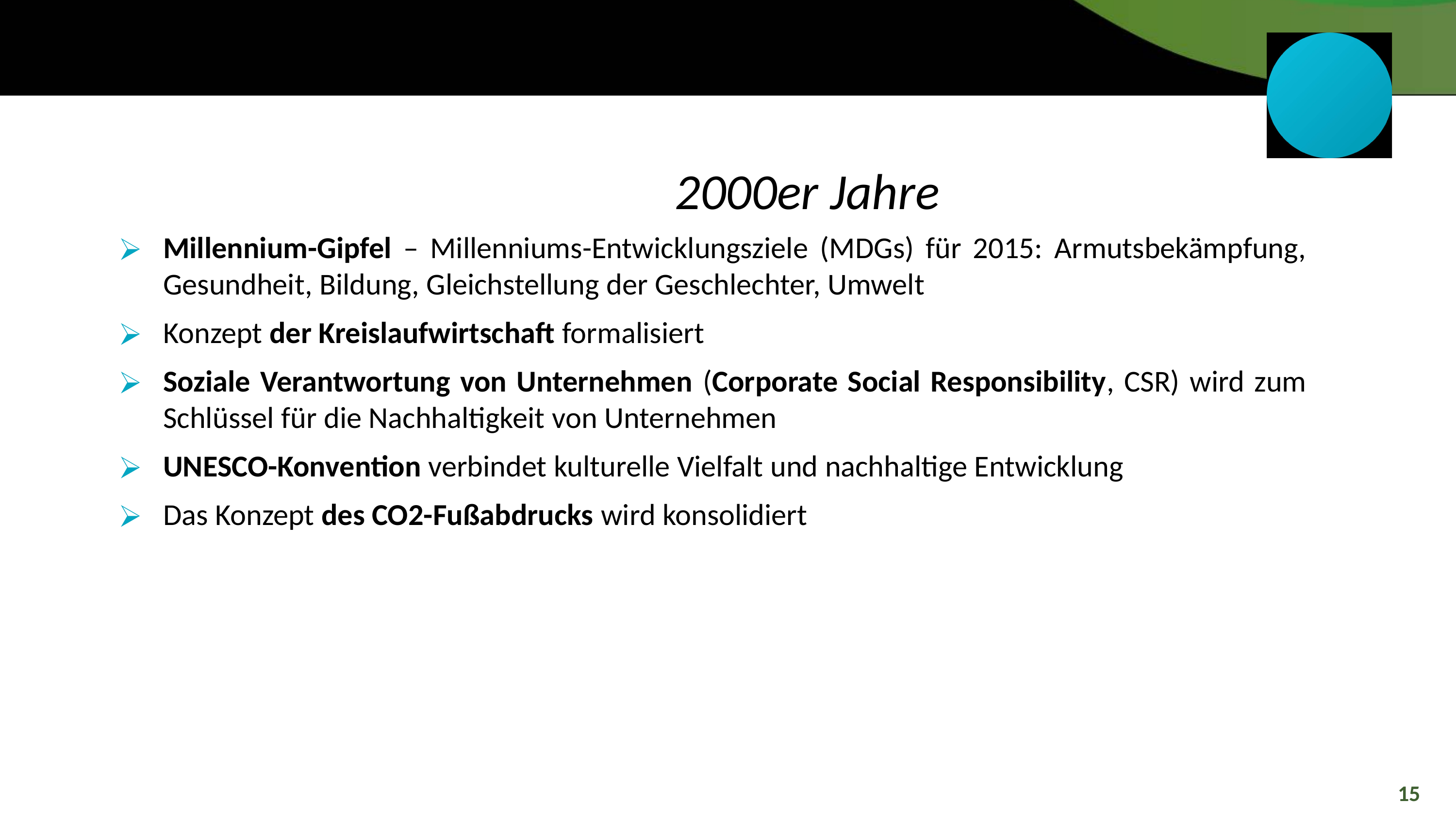

2000er Jahre
Millennium-Gipfel – Millenniums-Entwicklungsziele (MDGs) für 2015: Armutsbekämpfung, Gesundheit, Bildung, Gleichstellung der Geschlechter, Umwelt
Konzept der Kreislaufwirtschaft formalisiert
Soziale Verantwortung von Unternehmen (Corporate Social Responsibility, CSR) wird zum Schlüssel für die Nachhaltigkeit von Unternehmen
UNESCO-Konvention verbindet kulturelle Vielfalt und nachhaltige Entwicklung
Das Konzept des CO2-Fußabdrucks wird konsolidiert
15